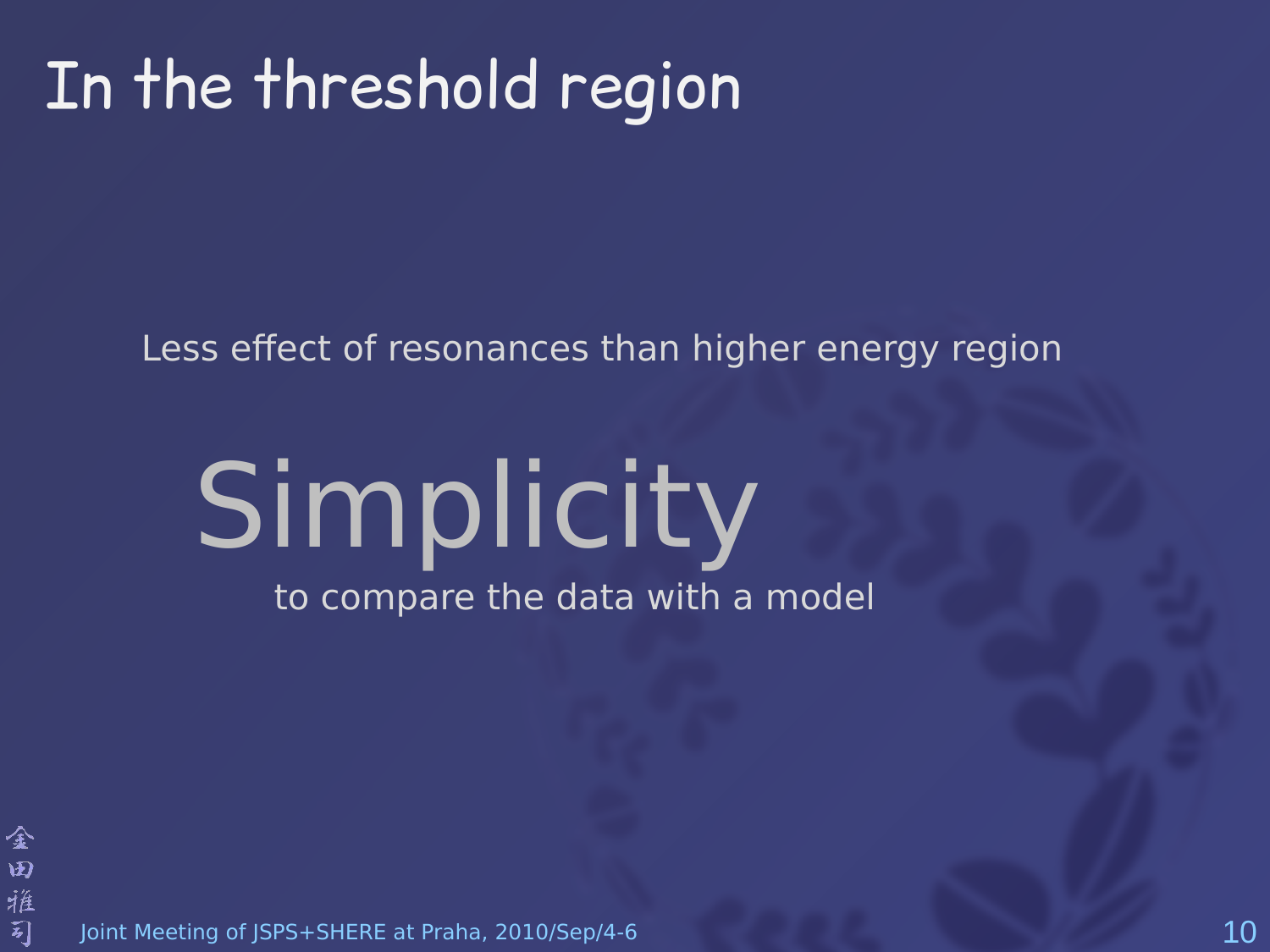

In the threshold region
Less effect of resonances than higher energy region
Simplicity
to compare the data with a model
10
Joint Meeting of JSPS+SHERE at Praha, 2010/Sep/4-6